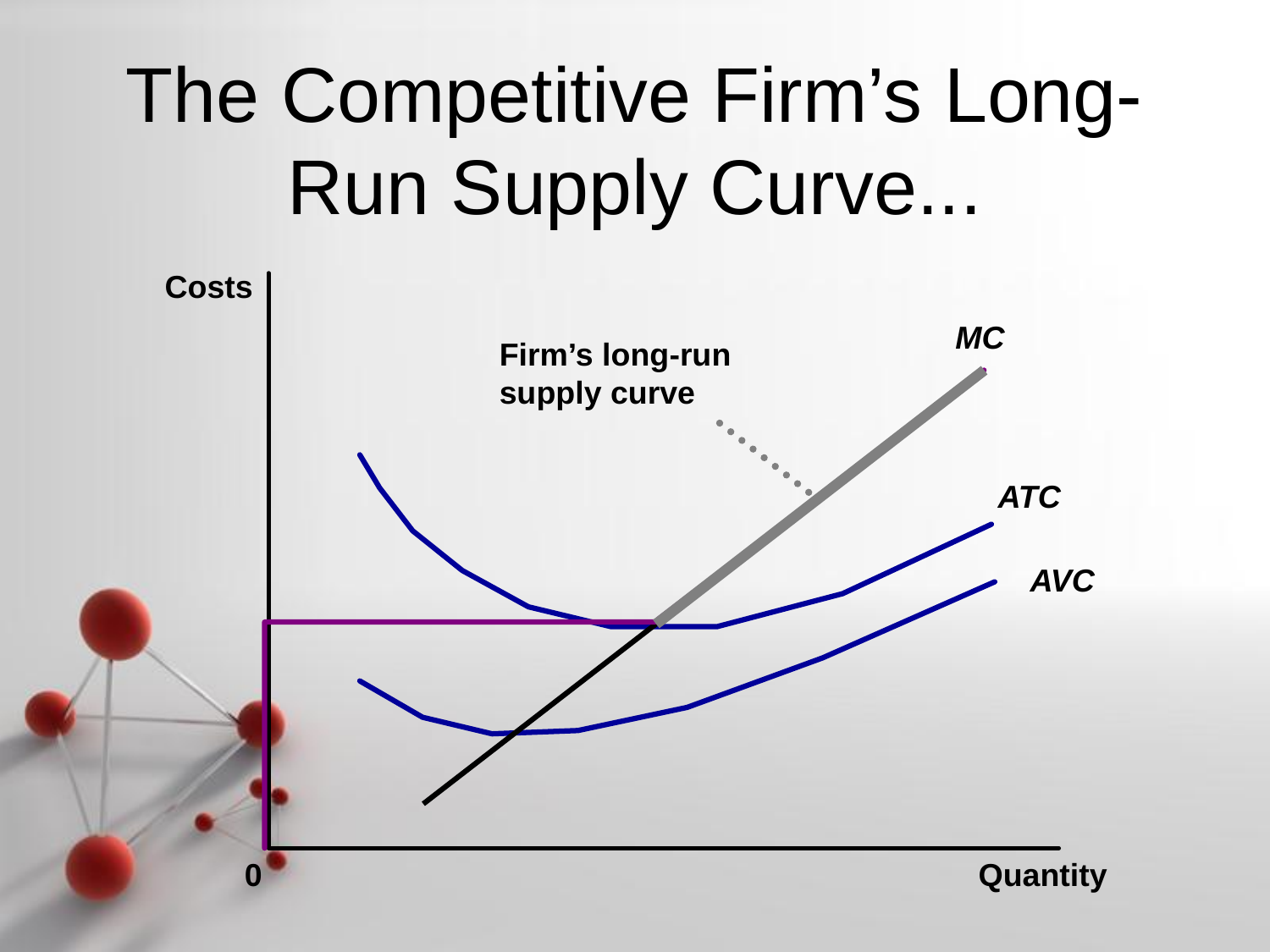

# The Competitive Firm’s Long-Run Supply Curve...
Costs

MC
Firm’s long-run supply curve

ATC
AVC

0
Quantity